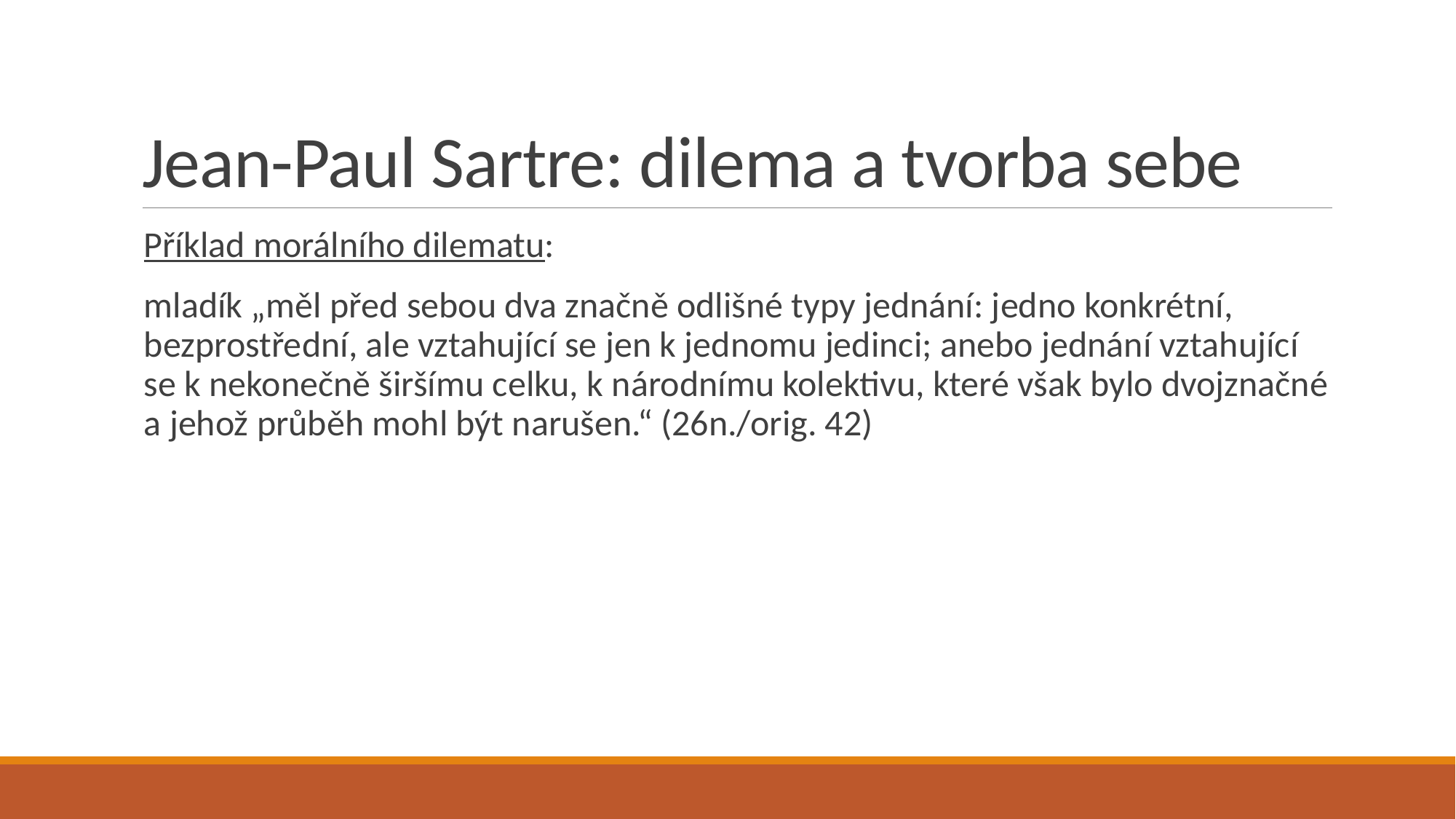

# Jean-Paul Sartre: dilema a tvorba sebe
Příklad morálního dilematu:
mladík „měl před sebou dva značně odlišné typy jednání: jedno konkrétní, bezprostřední, ale vztahující se jen k jednomu jedinci; anebo jednání vztahující se k nekonečně širšímu celku, k národnímu kolektivu, které však bylo dvojznačné a jehož průběh mohl být narušen.“ (26n./orig. 42)